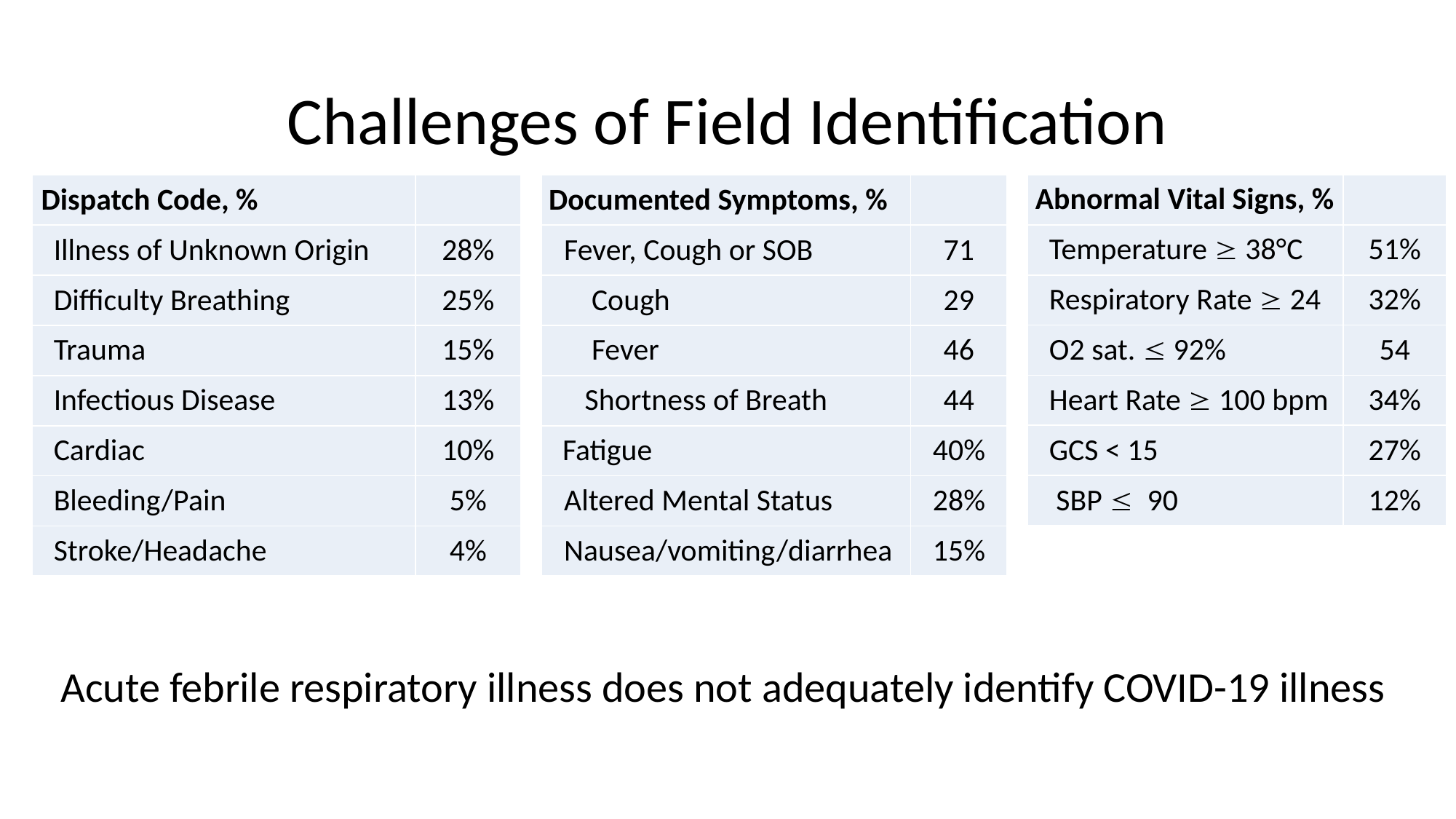

# Challenges of Field Identification
| Abnormal Vital Signs, % |  |
| --- | --- |
| Temperature ≥ 38°C | 51% |
| Respiratory Rate ≥ 24 | 32% |
| O2 sat. ≤ 92% | 54 |
| Heart Rate ≥ 100 bpm | 34% |
| GCS < 15 | 27% |
| SBP ≤ 90 | 12% |
| Dispatch Code, % |  |
| --- | --- |
| Illness of Unknown Origin | 28% |
| Difficulty Breathing | 25% |
| Trauma | 15% |
| Infectious Disease | 13% |
| Cardiac | 10% |
| Bleeding/Pain | 5% |
| Stroke/Headache | 4% |
| Documented Symptoms, % |  |
| --- | --- |
| Fever, Cough or SOB | 71 |
| Cough | 29 |
| Fever | 46 |
| Shortness of Breath | 44 |
| Fatigue | 40% |
| Altered Mental Status | 28% |
| Nausea/vomiting/diarrhea | 15% |
Acute febrile respiratory illness does not adequately identify COVID-19 illness